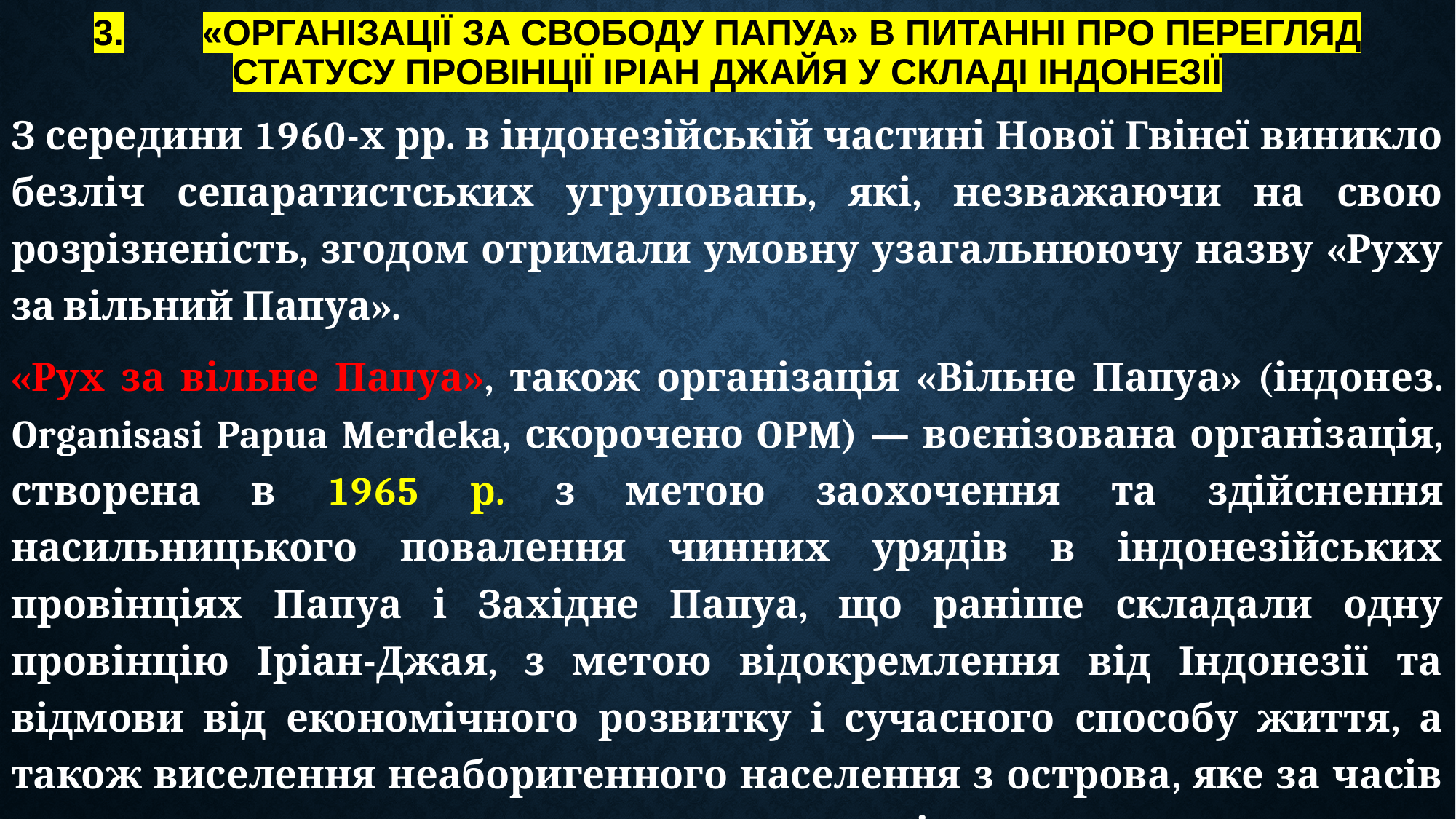

# 3.	«Організації за свободу Папуа» в питанні про перегляд статусу провінції Іріан Джайя у складі Індонезії
З середини 1960-х рр. в індонезійській частині Нової Гвінеї виникло безліч сепаратистських угруповань, які, незважаючи на свою розрізненість, згодом отримали умовну узагальнюючу назву «Руху за вільний Папуа».
«Рух за вільне Папуа», також організація «Вільне Папуа» (індонез. Organisasi Papua Merdeka, скорочено OPM) — воєнізована організація, створена в 1965 р. з метою заохочення та здійснення насильницького повалення чинних урядів в індонезійських провінціях Папуа і Західне Папуа, що раніше складали одну провінцію Іріан-Джая, з метою відокремлення від Індонезії та відмови від економічного розвитку і сучасного способу життя, а також виселення неаборигенного населення з острова, яке за часів переселення стало чисельно переважати місцеве папуаське.